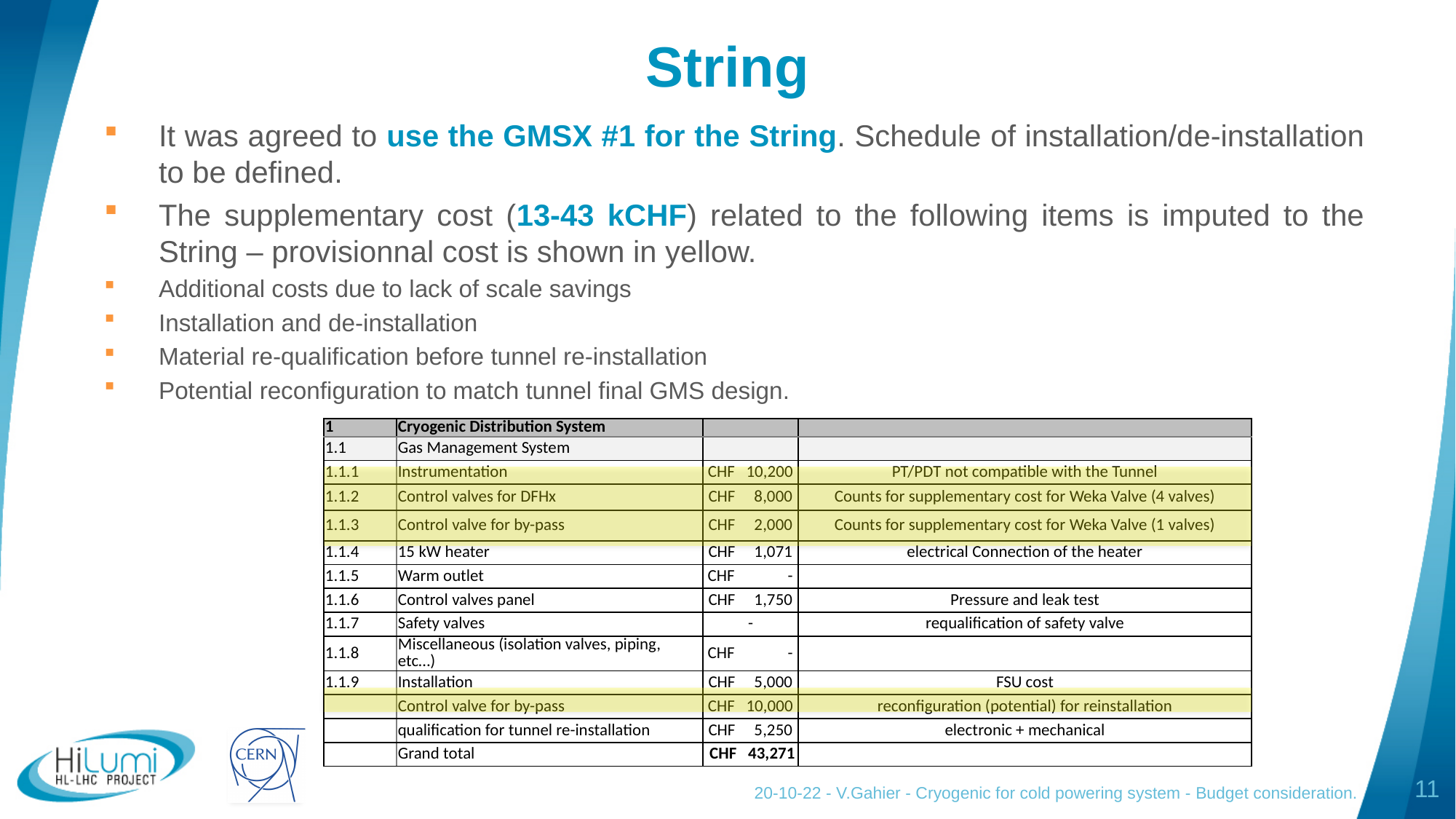

# String
It was agreed to use the GMSX #1 for the String. Schedule of installation/de-installation to be defined.
The supplementary cost (13-43 kCHF) related to the following items is imputed to the String – provisionnal cost is shown in yellow.
Additional costs due to lack of scale savings
Installation and de-installation
Material re-qualification before tunnel re-installation
Potential reconfiguration to match tunnel final GMS design.
| 1 | Cryogenic Distribution System |  |  |
| --- | --- | --- | --- |
| 1.1 | Gas Management System |  |  |
| 1.1.1 | Instrumentation | CHF 10,200 | PT/PDT not compatible with the Tunnel |
| 1.1.2 | Control valves for DFHx | CHF 8,000 | Counts for supplementary cost for Weka Valve (4 valves) |
| 1.1.3 | Control valve for by-pass | CHF 2,000 | Counts for supplementary cost for Weka Valve (1 valves) |
| 1.1.4 | 15 kW heater | CHF 1,071 | electrical Connection of the heater |
| 1.1.5 | Warm outlet | CHF - |  |
| 1.1.6 | Control valves panel | CHF 1,750 | Pressure and leak test |
| 1.1.7 | Safety valves | - | requalification of safety valve |
| 1.1.8 | Miscellaneous (isolation valves, piping, etc…) | CHF - |  |
| 1.1.9 | Installation | CHF 5,000 | FSU cost |
|  | Control valve for by-pass | CHF 10,000 | reconfiguration (potential) for reinstallation |
|  | qualification for tunnel re-installation | CHF 5,250 | electronic + mechanical |
|  | Grand total | CHF 43,271 |  |

20-10-22 - V.Gahier - Cryogenic for cold powering system - Budget consideration.
11